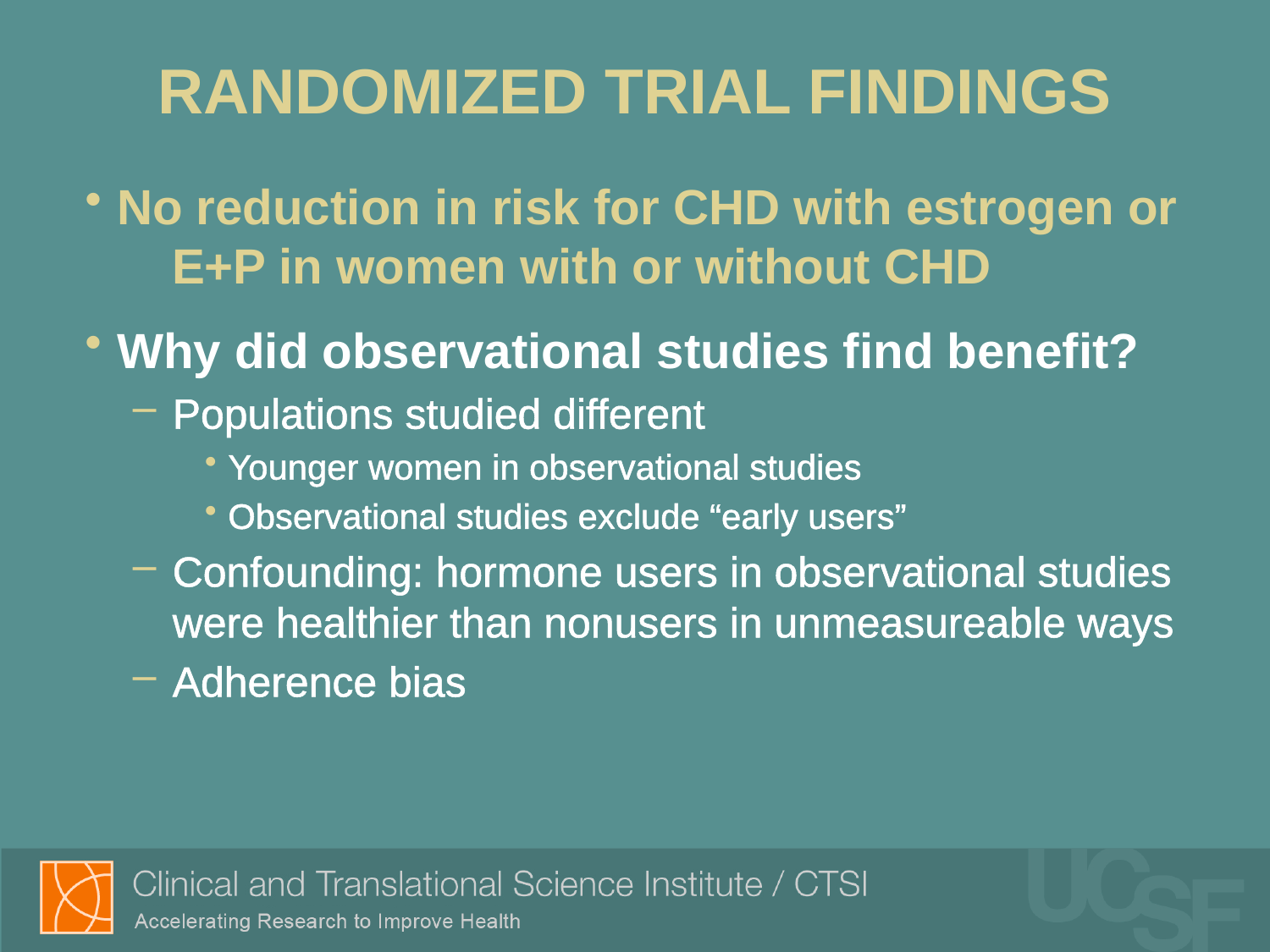

# RANDOMIZED TRIAL FINDINGS
No reduction in risk for CHD with estrogen or      E+P in women with or without CHD
Why did observational studies find benefit?
Populations studied different
Younger women in observational studies
Observational studies exclude “early users”
Confounding: hormone users in observational studies were healthier than nonusers in unmeasureable ways
Adherence bias